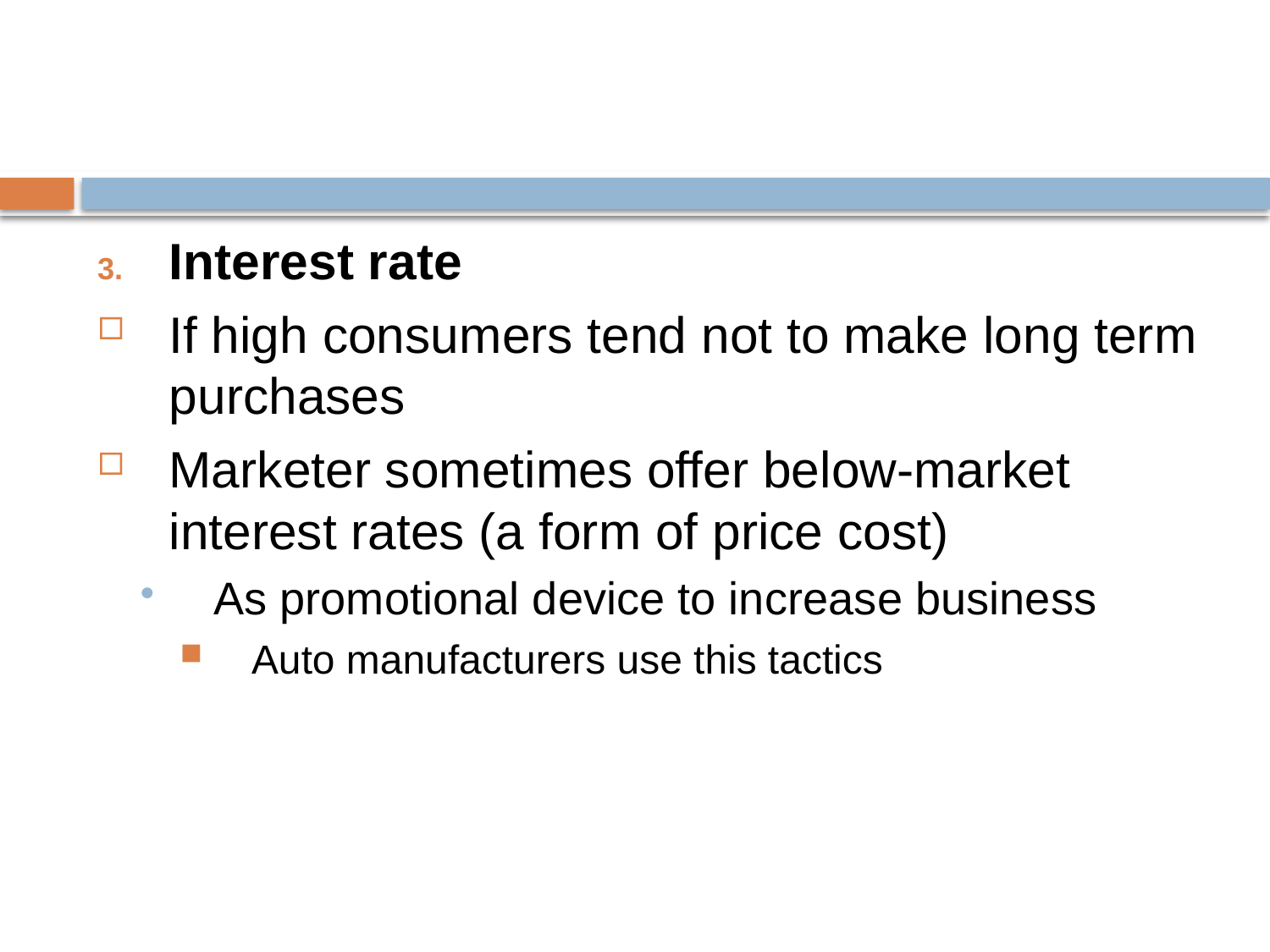

#
Interest rate
If high consumers tend not to make long term purchases
Marketer sometimes offer below-market interest rates (a form of price cost)
As promotional device to increase business
Auto manufacturers use this tactics